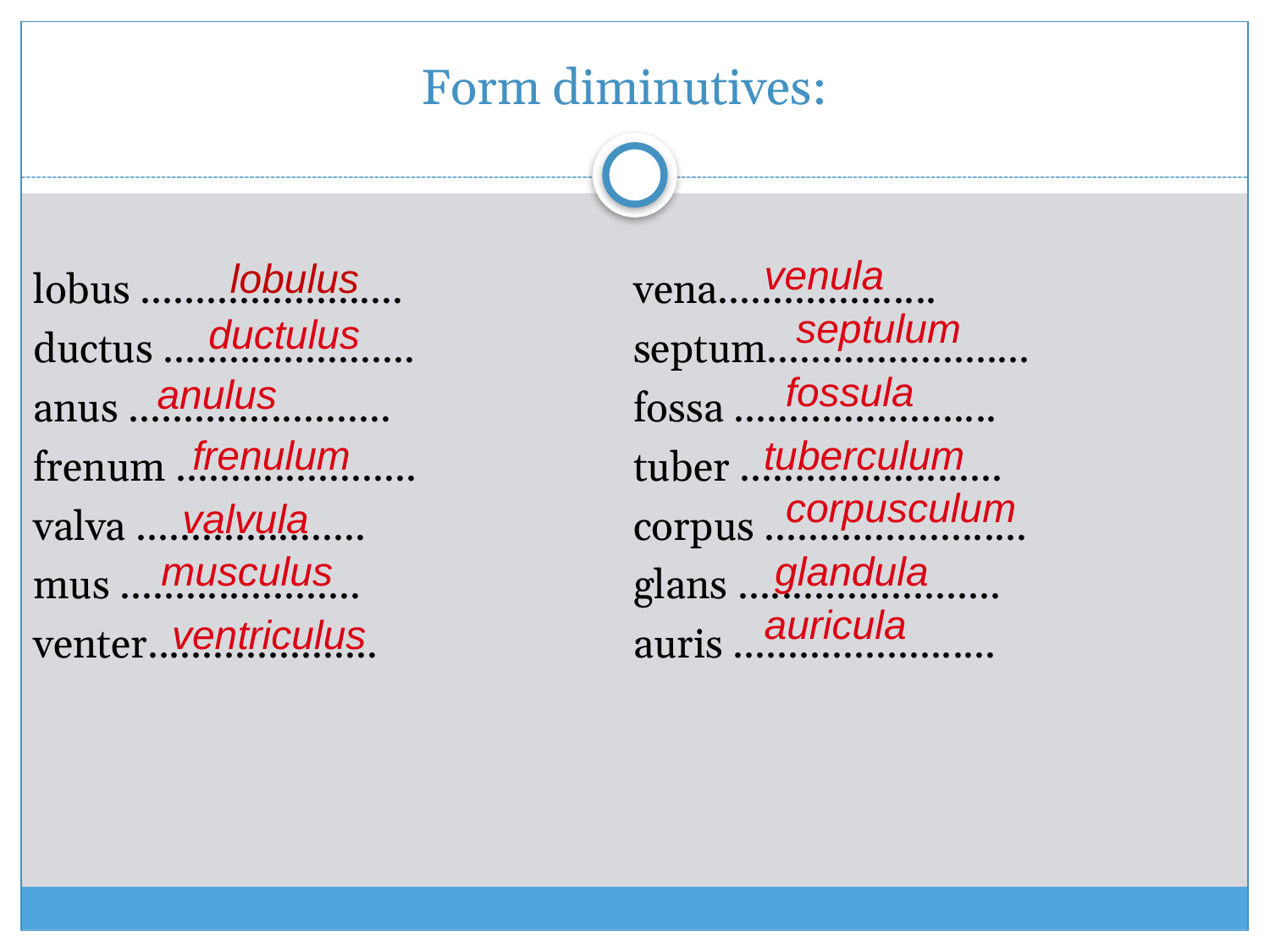

# Form diminutives:

lobus ........................
ductus .......................
anus ........................
frenum ......................
valva .....................
mus ......................
venter.....................

vena....................
septum........................
fossa ........................
tuber ........................
corpus ........................
glans ........................
auris ........................

venula
lobulus
septulum
ductulus
fossula
anulus
frenulum
tuberculum
corpusculum
valvula
musculus
glandula
auricula
ventriculus